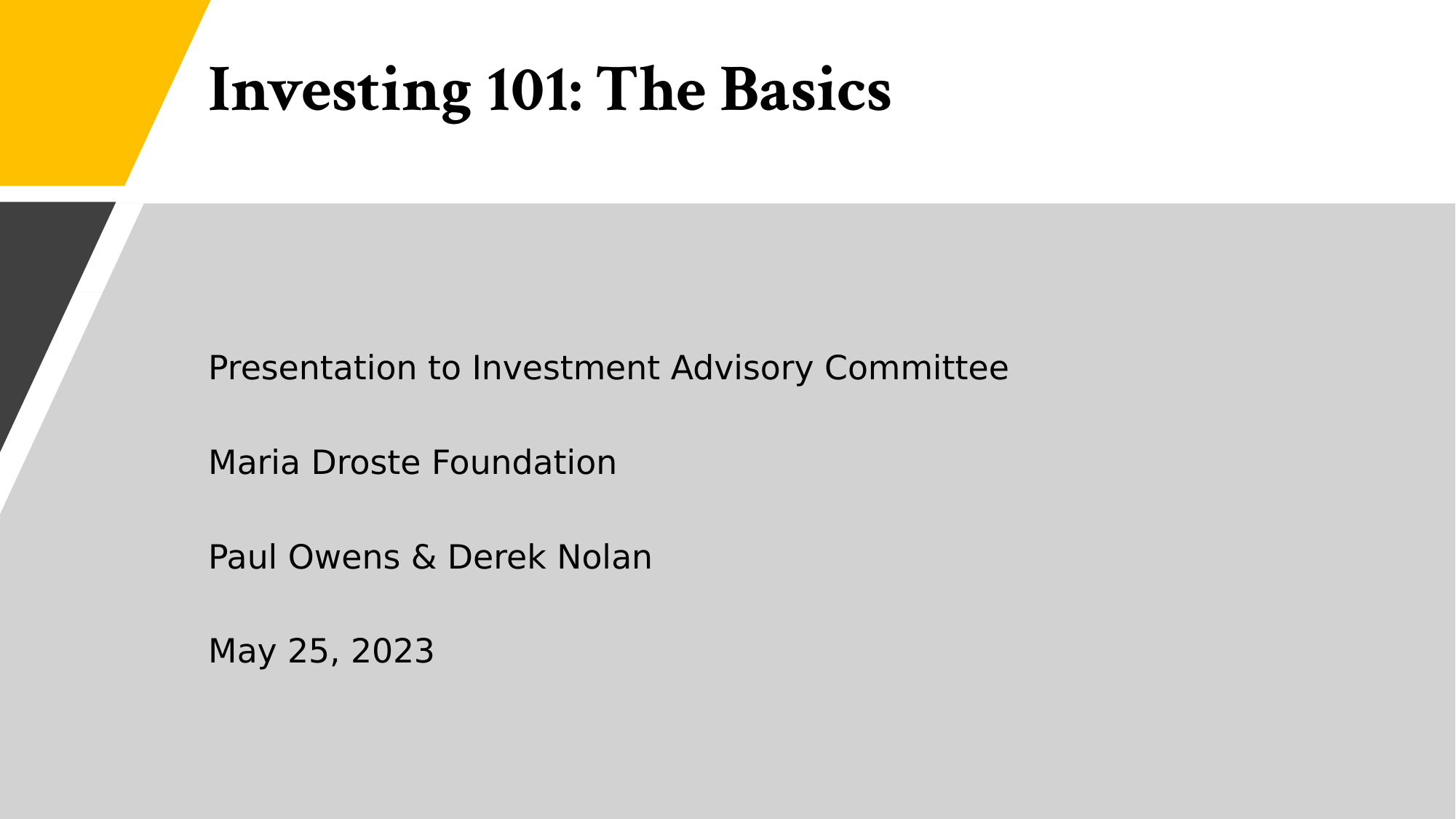

# Investing 101: The Basics

Presentation to Investment Advisory Committee

Maria Droste Foundation

Paul Owens & Derek Nolan

May 25, 2023